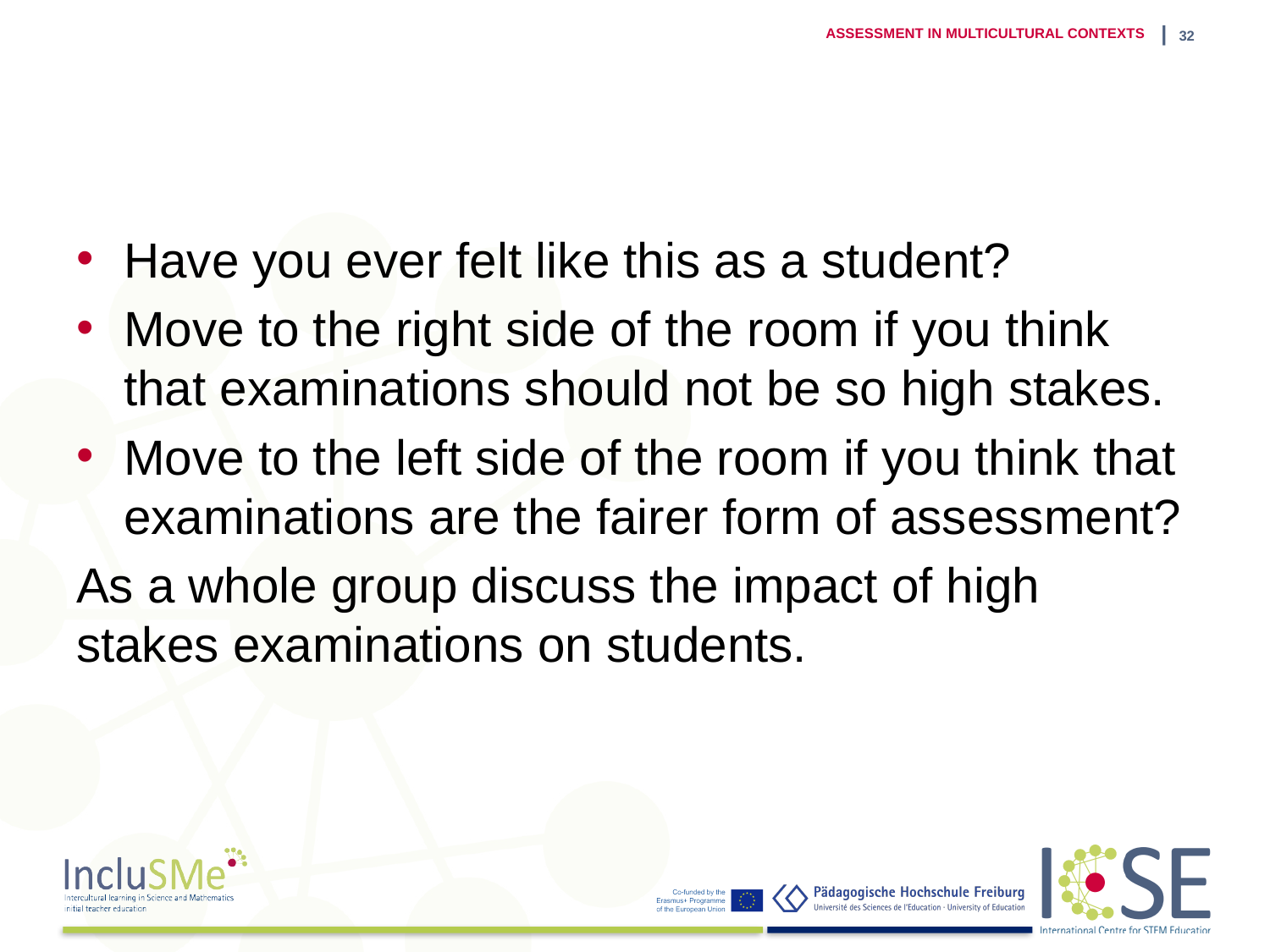

|  32
ASSESSMENT IN MULTICULTURAL CONTEXTS
Have you ever felt like this as a student?
Move to the right side of the room if you think that examinations should not be so high stakes.
Move to the left side of the room if you think that examinations are the fairer form of assessment?
As a whole group discuss the impact of high stakes examinations on students.